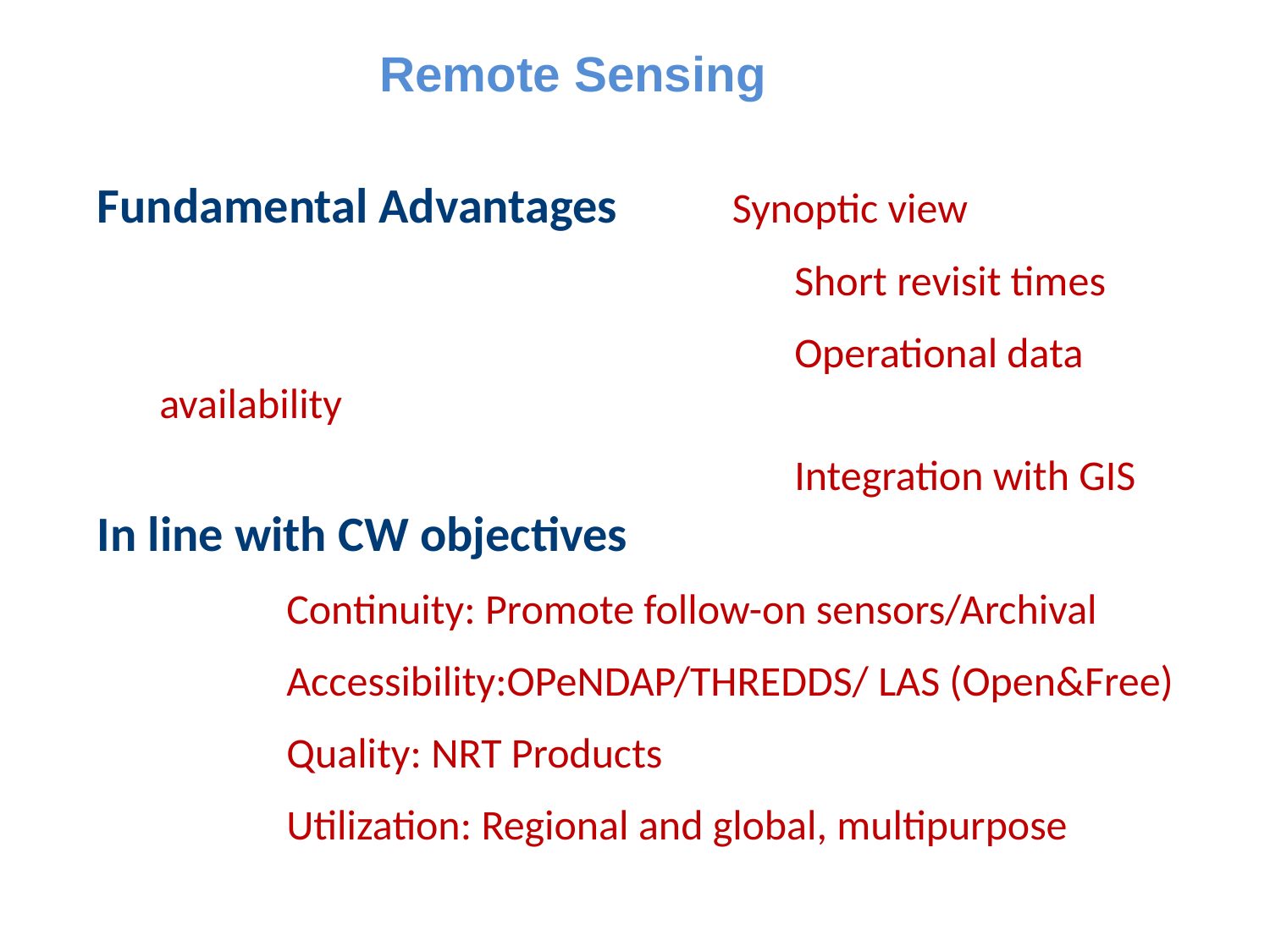

Remote Sensing
Fundamental Advantages	Synoptic view
					Short revisit times
					Operational data availability
					Integration with GIS
In line with CW objectives
	Continuity: Promote follow-on sensors/Archival
	Accessibility:OPeNDAP/THREDDS/ LAS (Open&Free)
	Quality: NRT Products
	Utilization: Regional and global, multipurpose